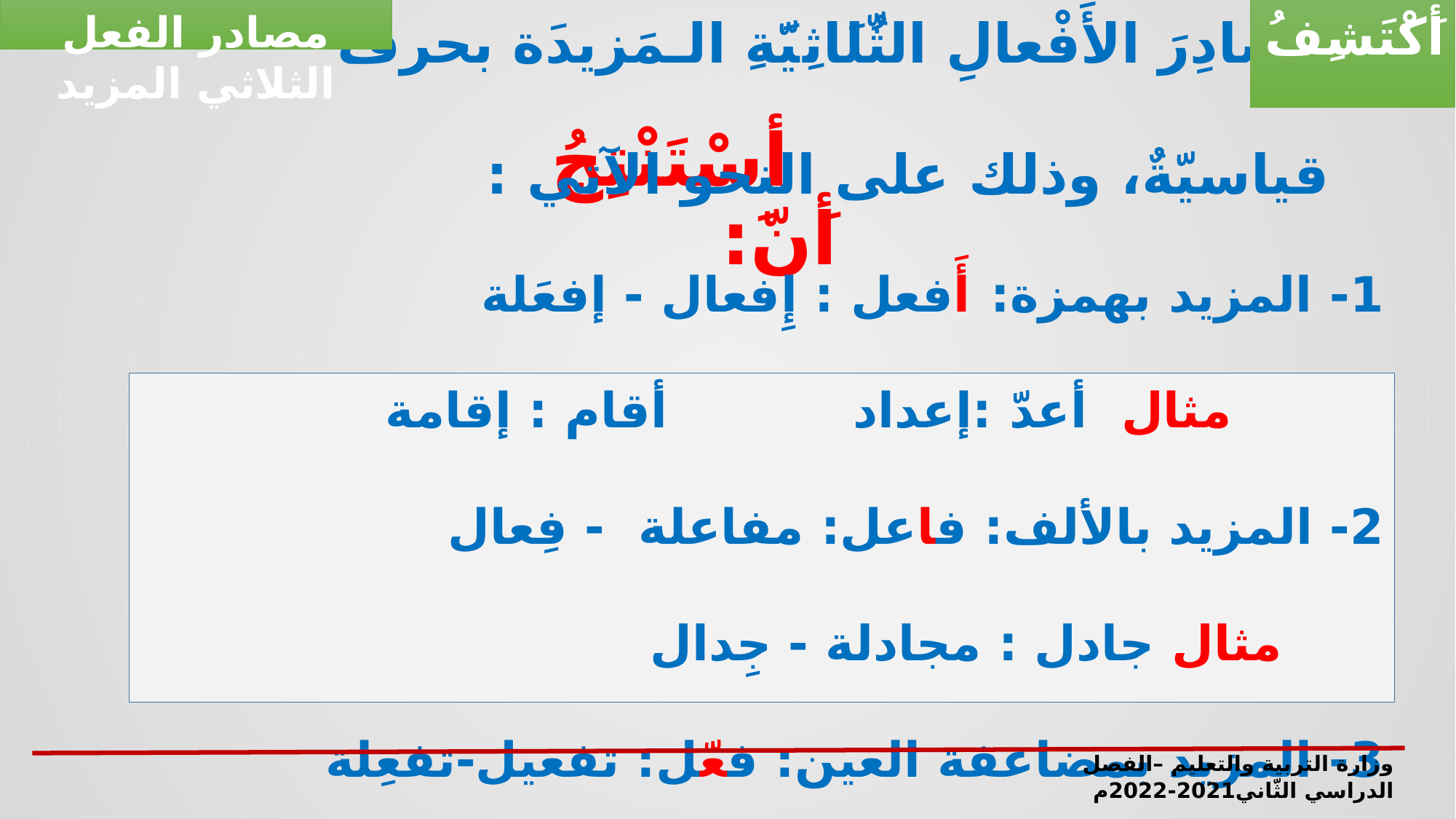

مصادر الفعل الثلاثي المزيد
أَكْتَشِفُ
# أسْتَنْتِجُ أَنَّ:

مَصادِرَ الأَفْعالِ الثُّلَاثِيَّةِ الـمَزيدَة بحرف قياسيّةٌ، وذلك على النحو الآتي :
1- المزيد بهمزة: أَفعل : إِفعال - إفعَلة                              مثال  أعدّ :إعداد           أقام : إقامة
2- المزيد بالألف: فاعل: مفاعلة  - فِعال                         مثال جادل : مجادلة - جِدال
3- المزيد بمضاعفة العين: فعّل: تفعيل-تفعِلة              مثال   درّب :تدريب   ربّى : تربية

وزارة التربية والتعليم –الفصل الدراسي الثّاني2021-2022م